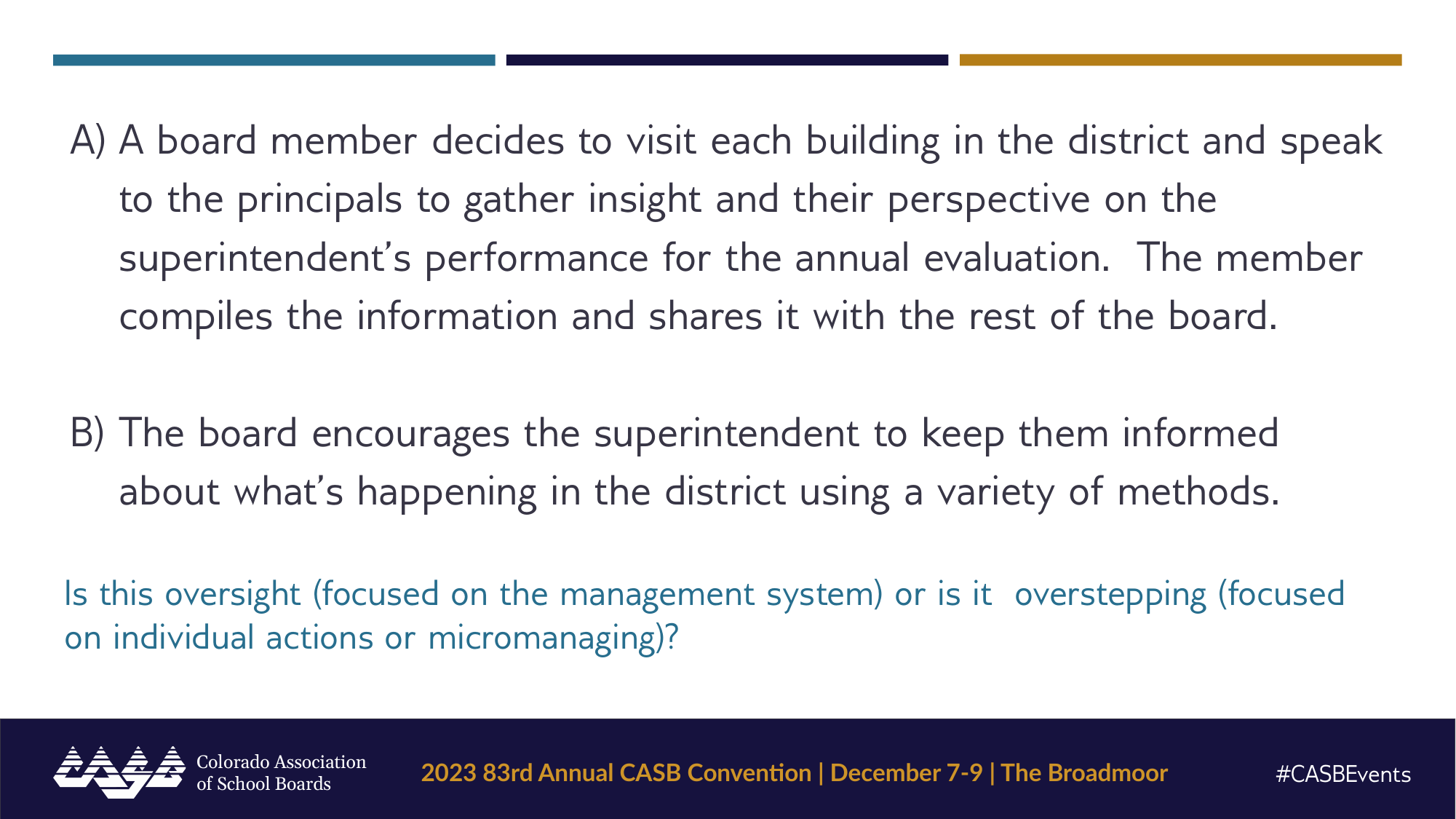

A board member decides to visit each building in the district and speak to the principals to gather insight and their perspective on the superintendent’s performance for the annual evaluation.  The member compiles the information and shares it with the rest of the board.

The board encourages the superintendent to keep them informed about what’s happening in the district using a variety of methods.

Is this oversight (focused on the management system) or is it  overstepping (focused on individual actions or micromanaging)?